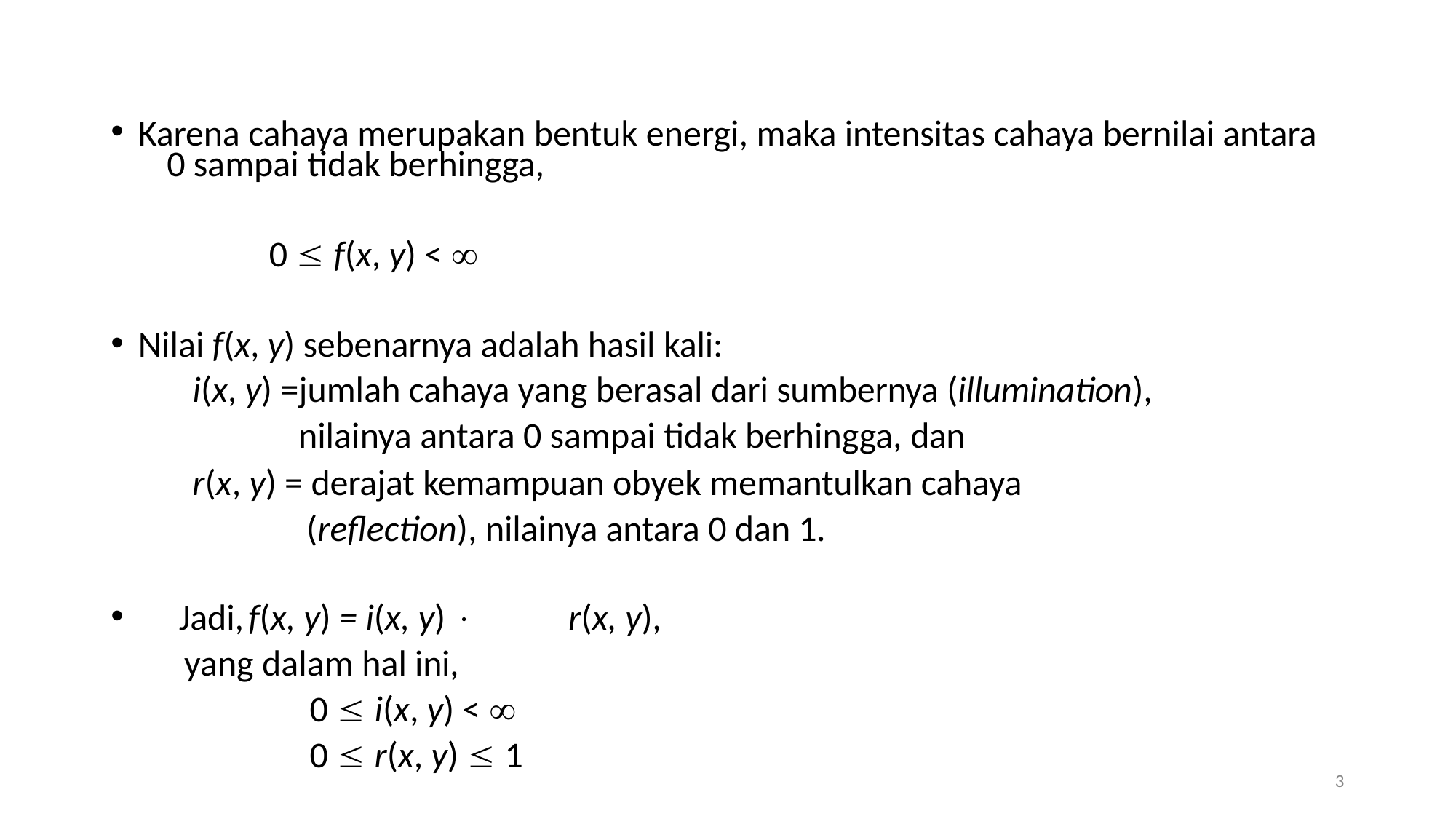

Karena cahaya merupakan bentuk energi, maka intensitas cahaya bernilai antara 	0 sampai tidak berhingga,

0 ≤ f(x, y) < ∞

Nilai f(x, y) sebenarnya adalah hasil kali:
i(x, y) =jumlah cahaya yang berasal dari sumbernya (illumination), nilainya antara 0 sampai tidak berhingga, dan
r(x, y) = derajat kemampuan obyek memantulkan cahaya (reflection), nilainya antara 0 dan 1.

Jadi,	f(x, y) = i(x, y) ⋅	r(x, y),
yang dalam hal ini,
0 ≤ i(x, y) < ∞
0 ≤ r(x, y) ≤ 1
3